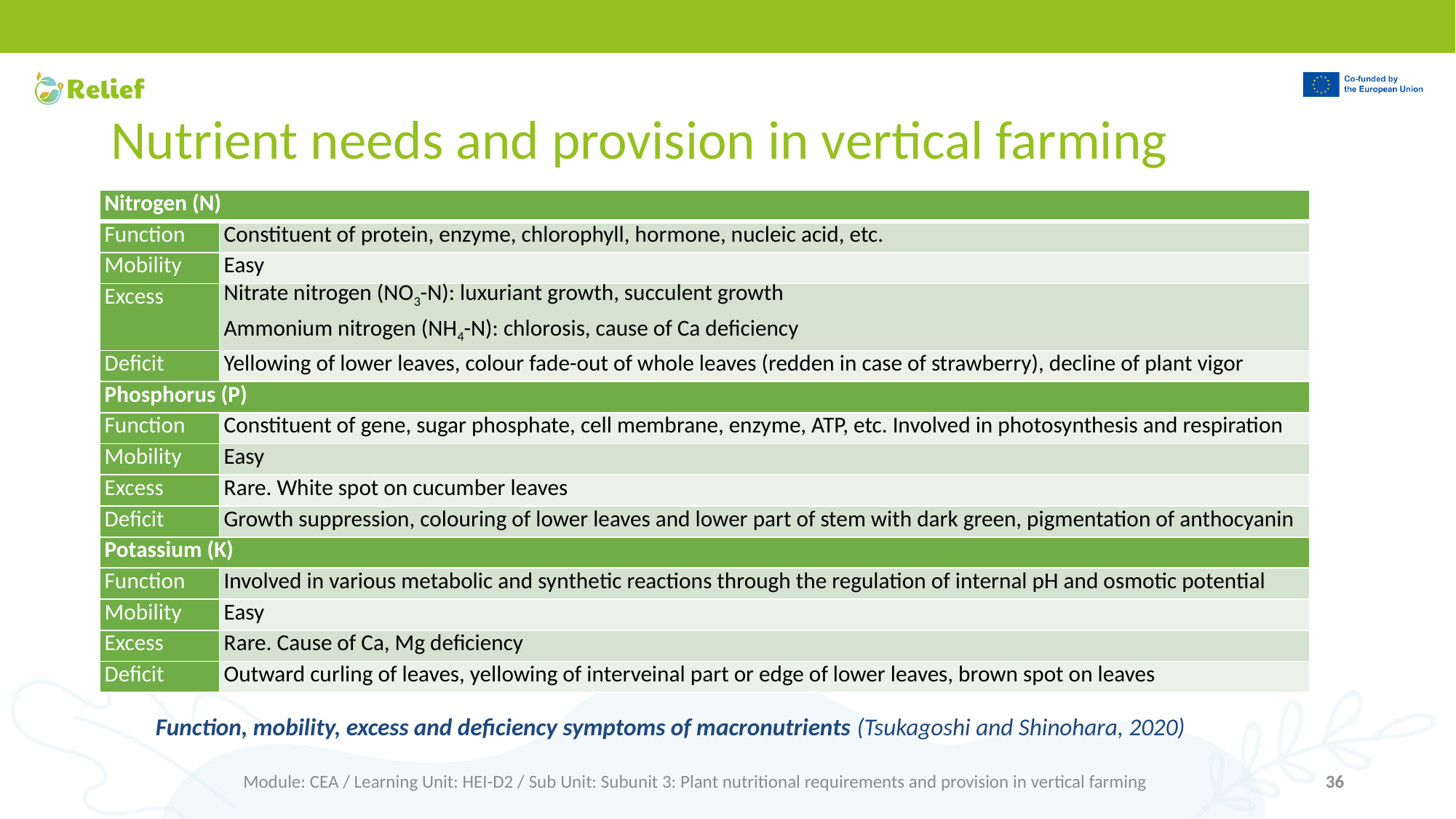

# Nutrient needs and provision in vertical farming
| Nitrogen (N) |  |
| --- | --- |
| Function | Constituent of protein, enzyme, chlorophyll, hormone, nucleic acid, etc. |
| Mobility | Easy |
| Excess | Nitrate nitrogen (NO3-N): luxuriant growth, succulent growth Ammonium nitrogen (NH4-N): chlorosis, cause of Ca deficiency |
| Deficit | Yellowing of lower leaves, colour fade-out of whole leaves (redden in case of strawberry), decline of plant vigor |
| Phosphorus (P) |  |
| Function | Constituent of gene, sugar phosphate, cell membrane, enzyme, ATP, etc. Involved in photosynthesis and respiration |
| Mobility | Easy |
| Excess | Rare. White spot on cucumber leaves |
| Deficit | Growth suppression, colouring of lower leaves and lower part of stem with dark green, pigmentation of anthocyanin |
| Potassium (K) |  |
| Function | Involved in various metabolic and synthetic reactions through the regulation of internal pH and osmotic potential |
| Mobility | Easy |
| Excess | Rare. Cause of Ca, Mg deficiency |
| Deficit | Outward curling of leaves, yellowing of interveinal part or edge of lower leaves, brown spot on leaves |
Function, mobility, excess and deficiency symptoms of macronutrients (Tsukagoshi and Shinohara, 2020)
Module: CEA / Learning Unit: HEI-D2 / Sub Unit: Subunit 3: Plant nutritional requirements and provision in vertical farming
36